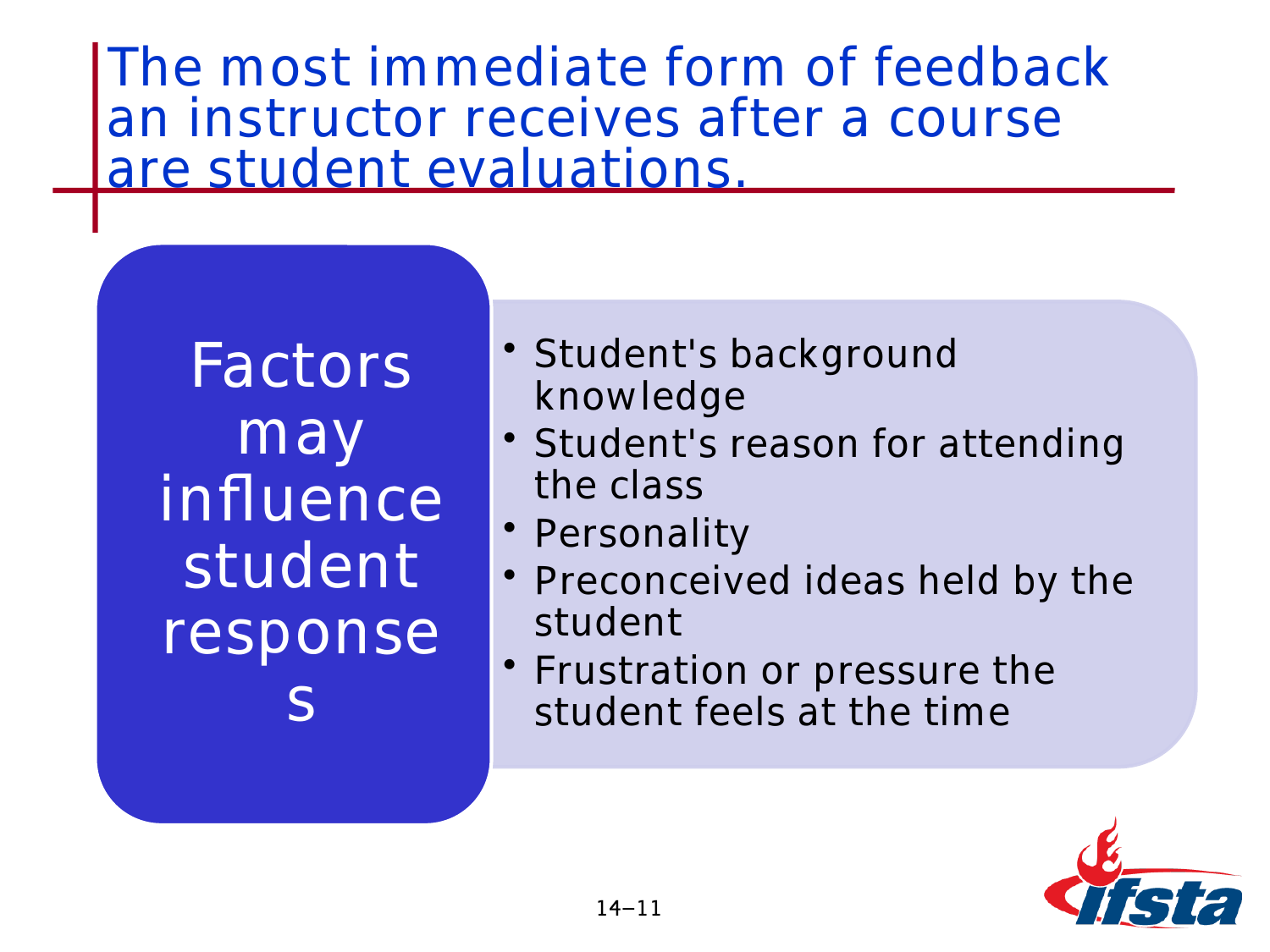

# The most immediate form of feedback an instructor receives after a course are student evaluations.
Student's background knowledge
Student's reason for attending the class
Personality
Preconceived ideas held by the student
Frustration or pressure the student feels at the time
Factors may influence student responses
14–11